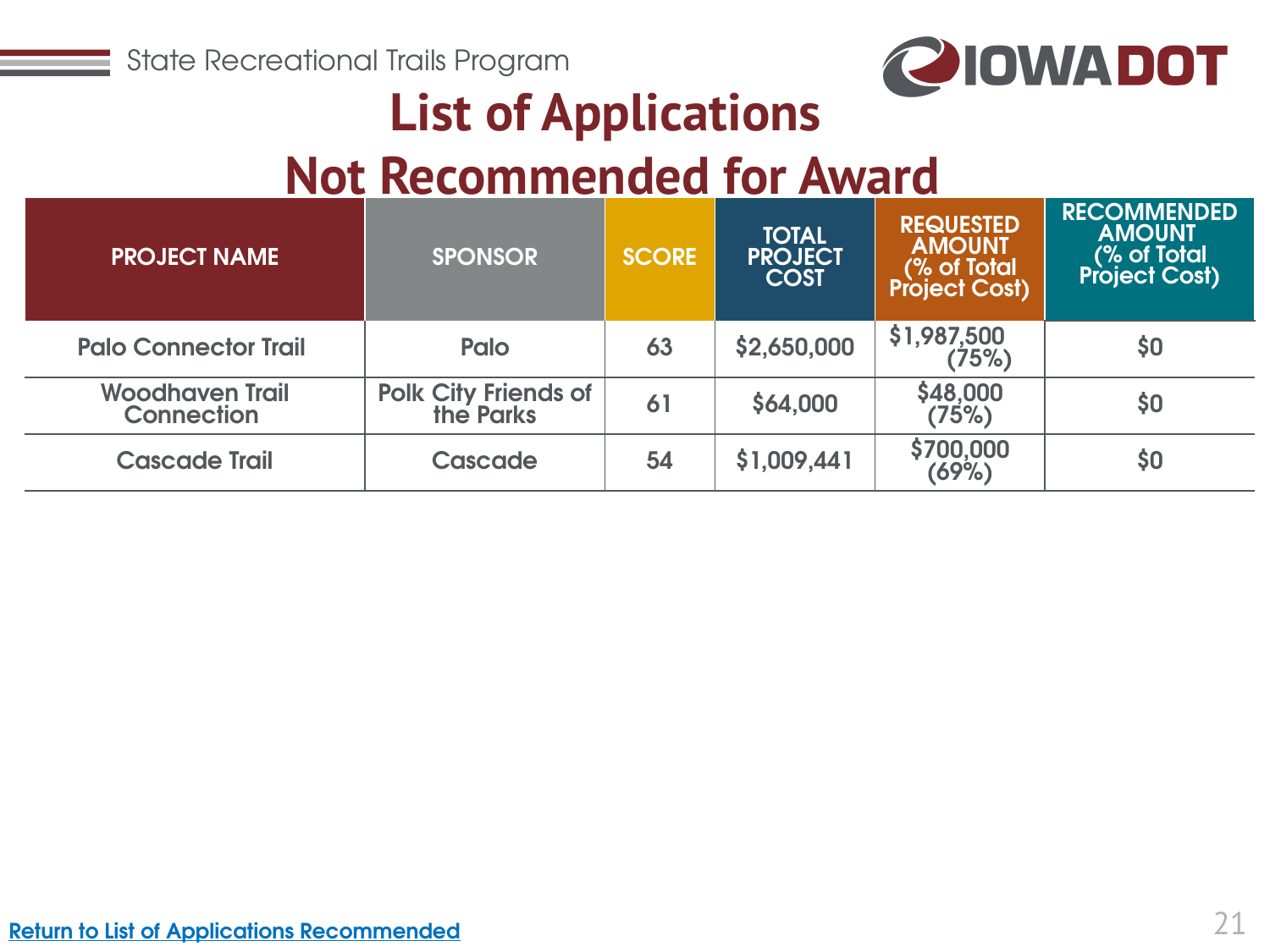

# List of Applications Not Recommended for Award
| PROJECT NAME | SPONSOR | SCORE | TOTAL PROJECT COST | REQUESTED AMOUNT (% of Total Project Cost) | RECOMMENDED AMOUNT (% of Total Project Cost) |
| --- | --- | --- | --- | --- | --- |
| Palo Connector Trail | Palo | 63 | $2,650,000 | $1,987,500 (75%) | $0 |
| Woodhaven Trail Connection | Polk City Friends of the Parks | 61 | $64,000 | $48,000 (75%) | $0 |
| Cascade Trail | Cascade | 54 | $1,009,441 | $700,000 (69%) | $0 |
Return to List of Applications Recommended